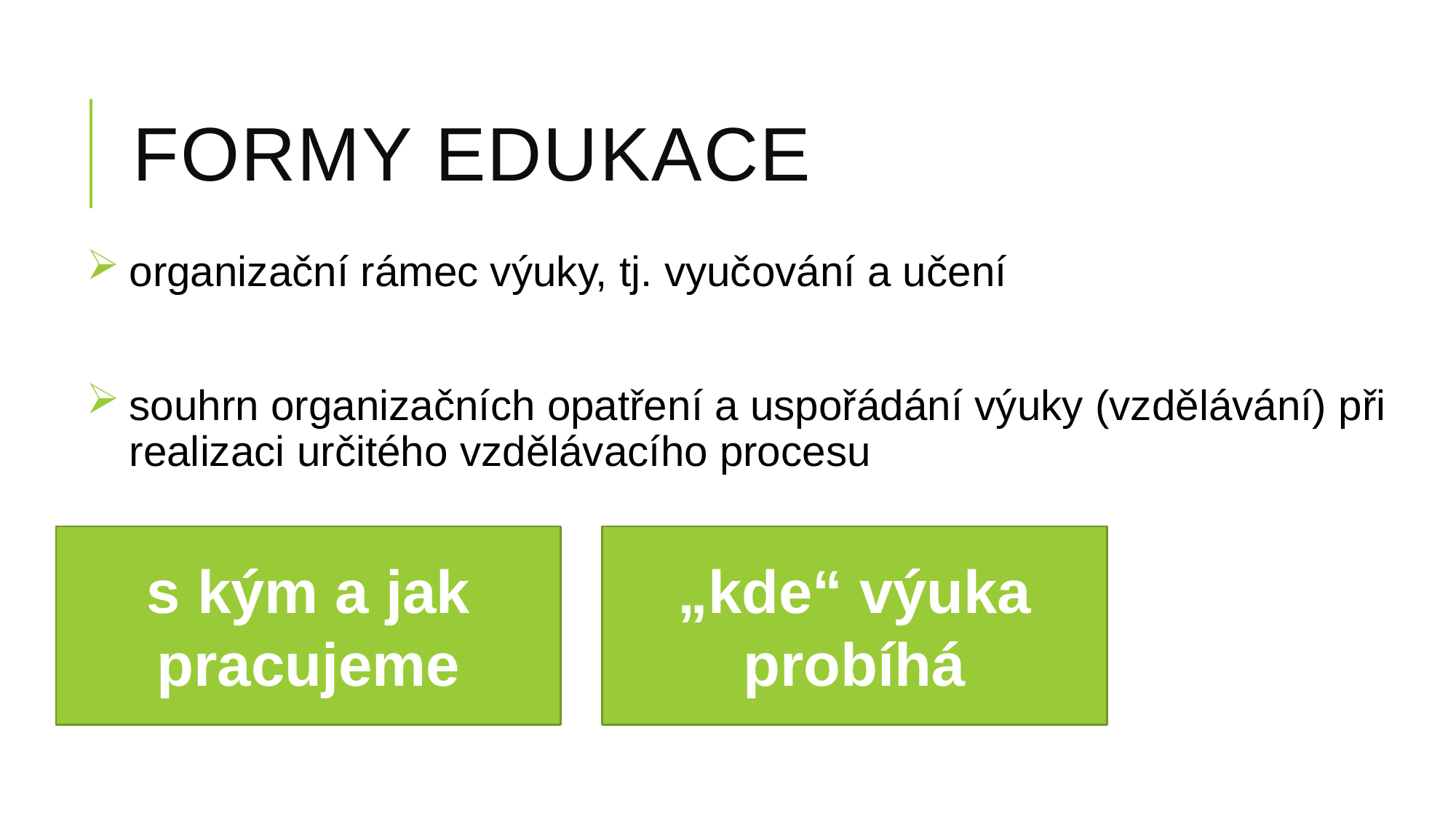

# Formy edukace
organizační rámec výuky, tj. vyučování a učení

souhrn organizačních opatření a uspořádání výuky (vzdělávání) při realizaci určitého vzdělávacího procesu

s kým a jak pracujeme
„kde“ výuka probíhá